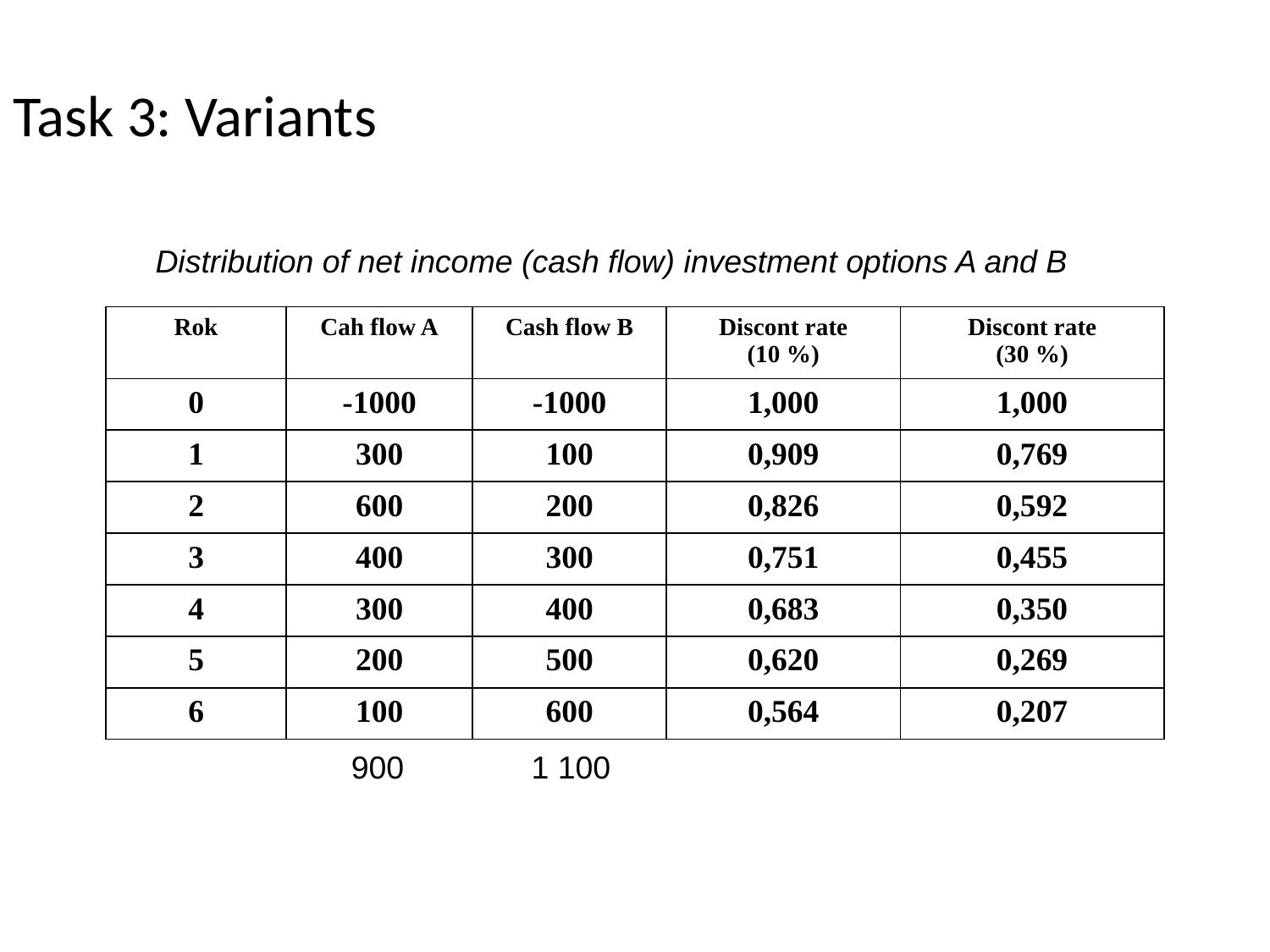

Task 3: Variants
Distribution of net income (cash flow) investment options A and B
| Rok | Cah flow A | Cash flow B | Discont rate (10 %) | Discont rate (30 %) |
| --- | --- | --- | --- | --- |
| 0 | -1000 | -1000 | 1,000 | 1,000 |
| 1 | 300 | 100 | 0,909 | 0,769 |
| 2 | 600 | 200 | 0,826 | 0,592 |
| 3 | 400 | 300 | 0,751 | 0,455 |
| 4 | 300 | 400 | 0,683 | 0,350 |
| 5 | 200 | 500 | 0,620 | 0,269 |
| 6 | 100 | 600 | 0,564 | 0,207 |
900
1 100